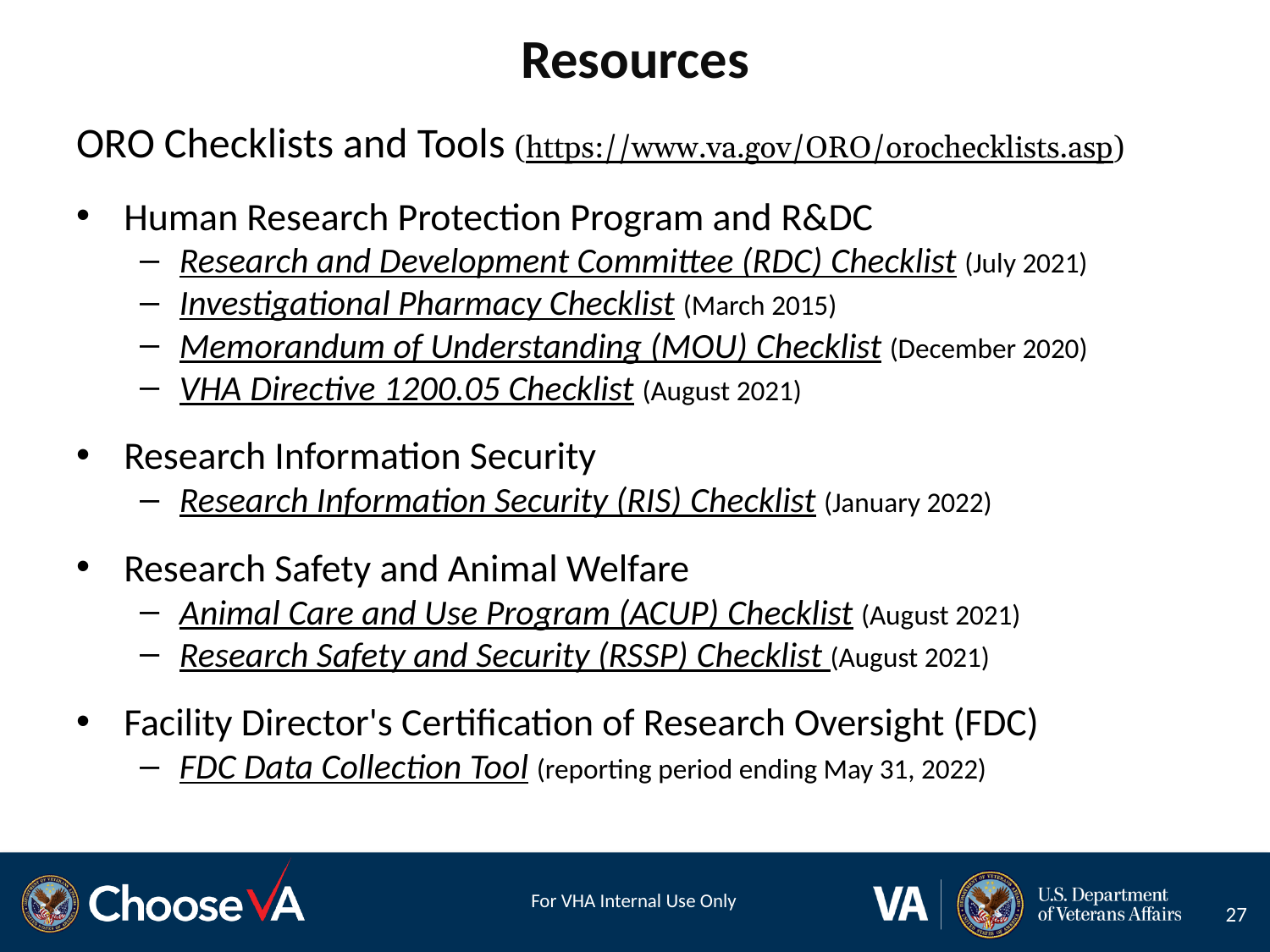

# Resources
ORO Checklists and Tools (https://www.va.gov/ORO/orochecklists.asp)

Human Research Protection Program and R&DC
Research and Development Committee (RDC) Checklist (July 2021)
Investigational Pharmacy Checklist (March 2015)
Memorandum of Understanding (MOU) Checklist (December 2020)
VHA Directive 1200.05 Checklist (August 2021)

Research Information Security
Research Information Security (RIS) Checklist (January 2022)

Research Safety and Animal Welfare
Animal Care and Use Program (ACUP) Checklist (August 2021)
Research Safety and Security (RSSP) Checklist (August 2021)

Facility Director's Certification of Research Oversight (FDC)
FDC Data Collection Tool (reporting period ending May 31, 2022)

27